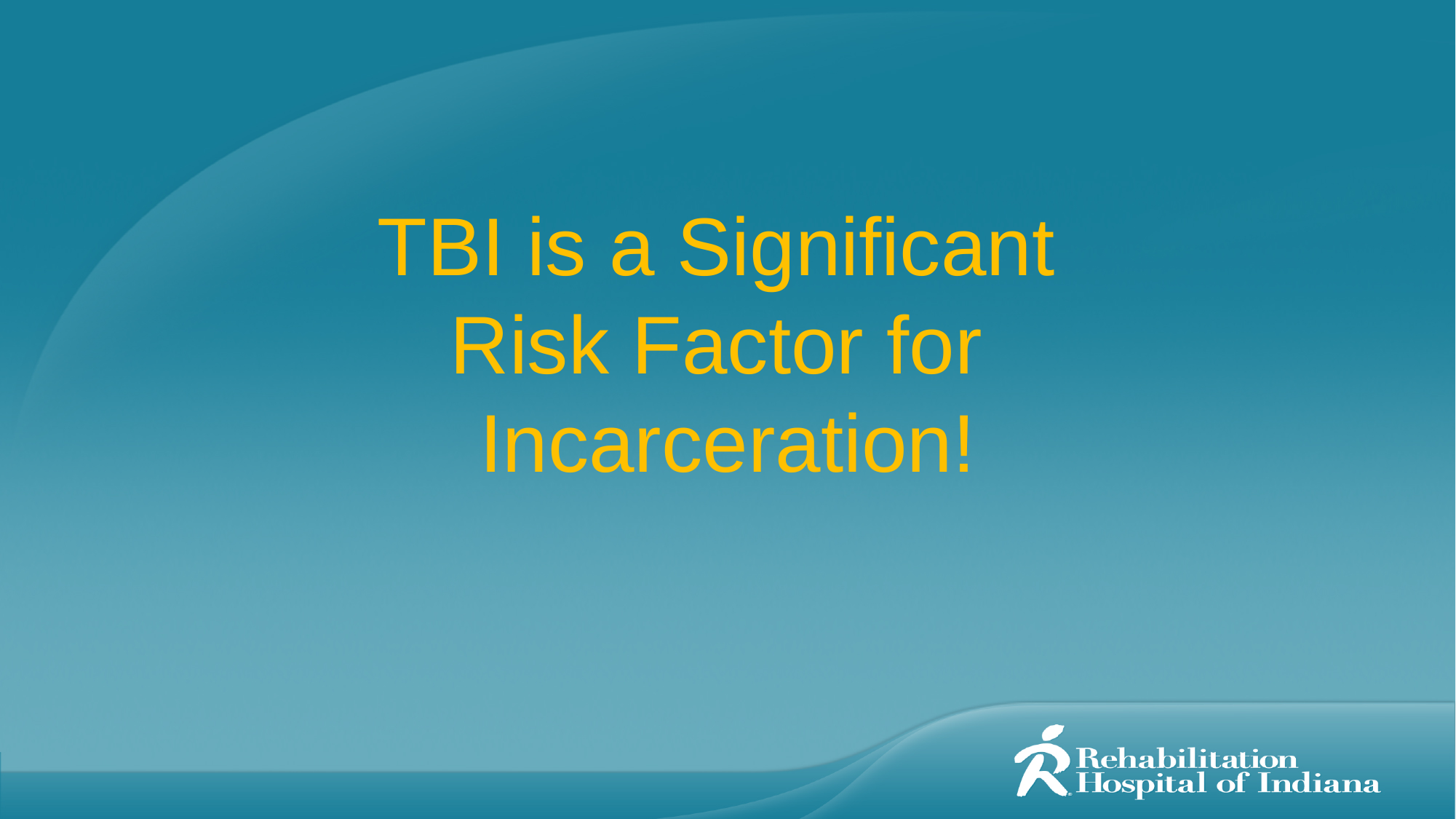

# TBI is a Significant Risk Factor for Incarceration!